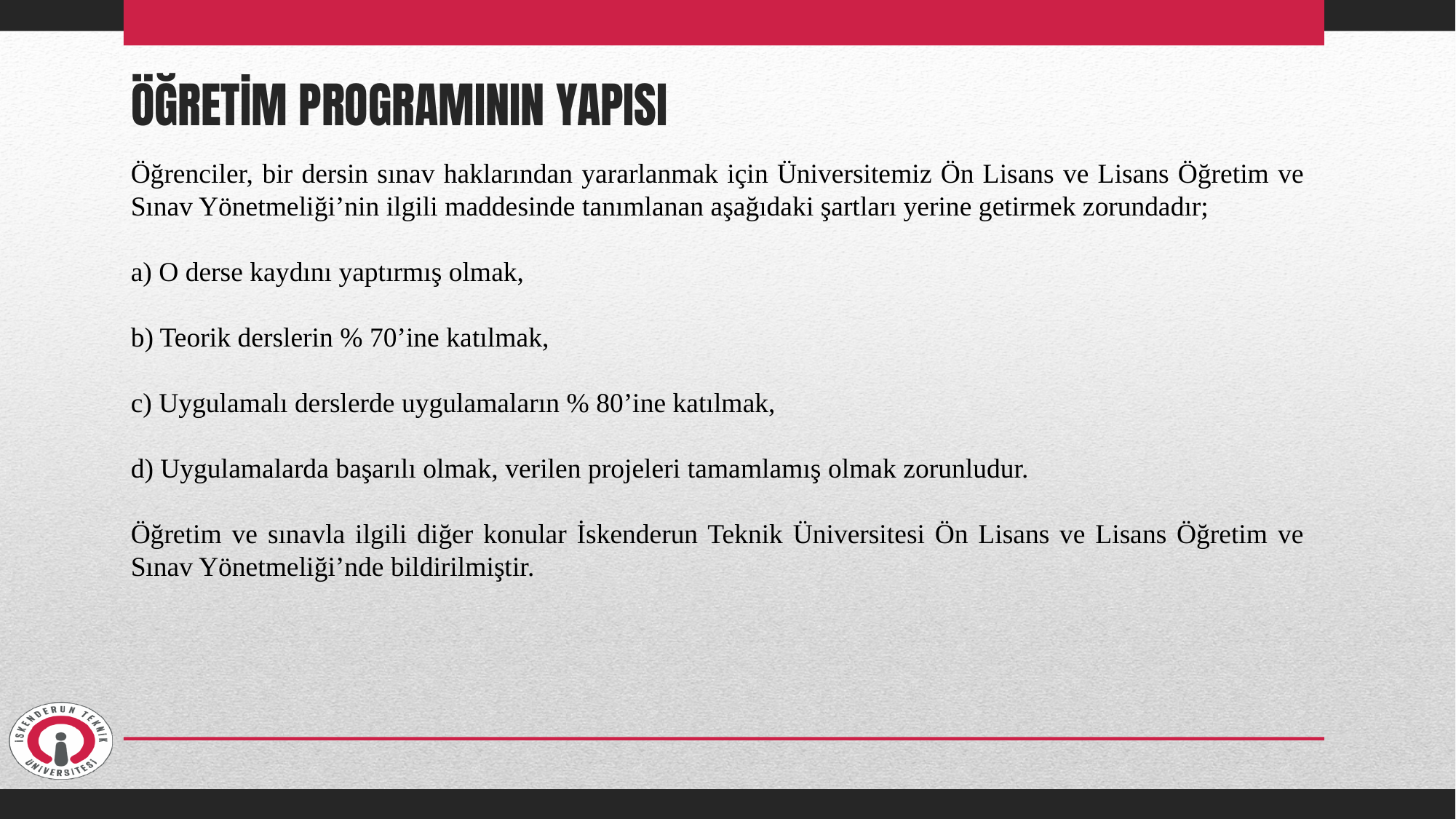

# ÖĞRETİM PROGRAMININ YAPISI
Öğrenciler, bir dersin sınav haklarından yararlanmak için Üniversitemiz Ön Lisans ve Lisans Öğretim ve Sınav Yönetmeliği’nin ilgili maddesinde tanımlanan aşağıdaki şartları yerine getirmek zorundadır;

a) O derse kaydını yaptırmış olmak,

b) Teorik derslerin % 70’ine katılmak,

c) Uygulamalı derslerde uygulamaların % 80’ine katılmak,

d) Uygulamalarda başarılı olmak, verilen projeleri tamamlamış olmak zorunludur.

Öğretim ve sınavla ilgili diğer konular İskenderun Teknik Üniversitesi Ön Lisans ve Lisans Öğretim ve Sınav Yönetmeliği’nde bildirilmiştir.